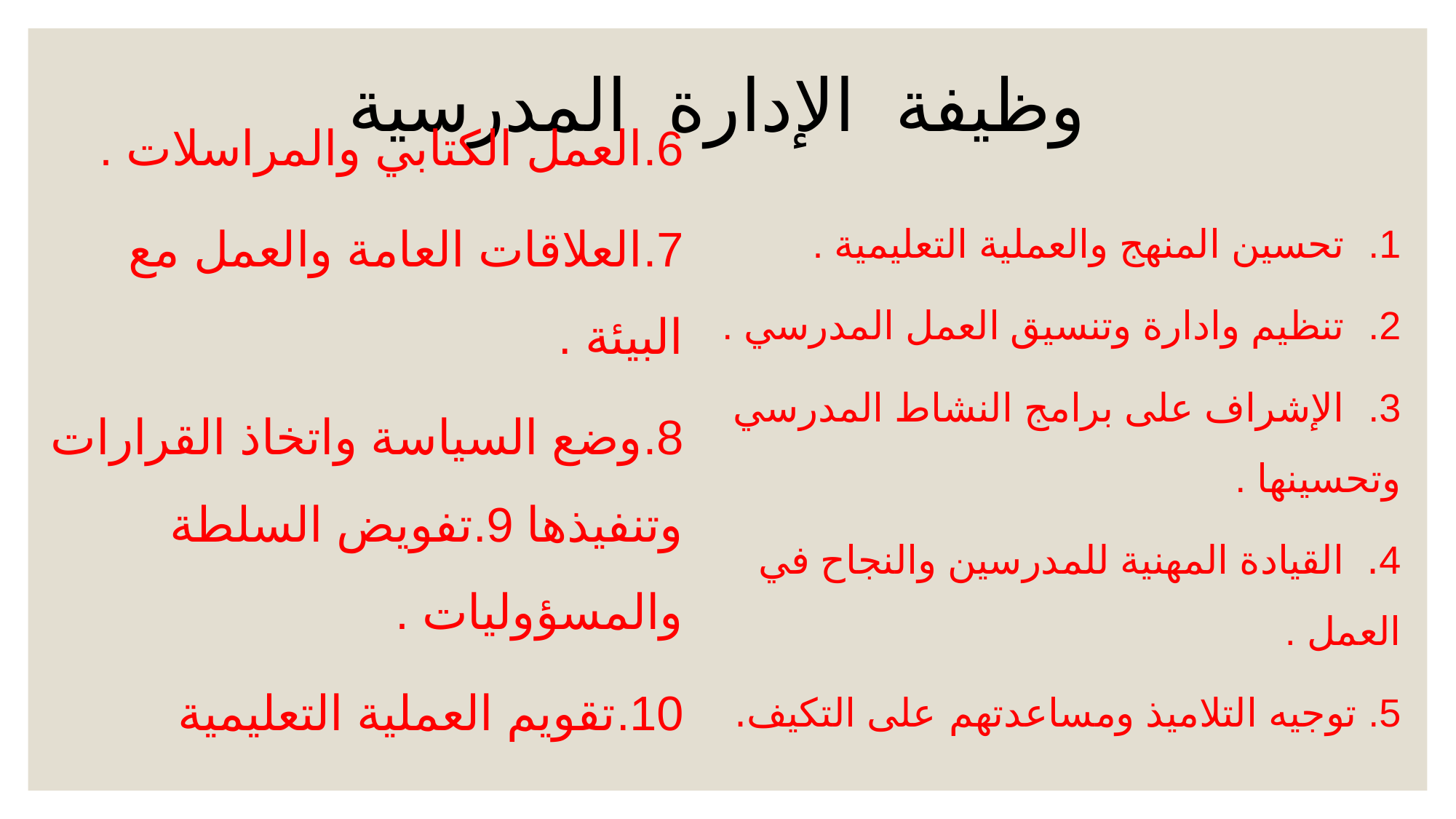

# وظيفة  الإدارة  المدرسية
6.	العمل الكتابي والمراسلات .
7.	العلاقات العامة والعمل مع البيئة .
8.	وضع السياسة واتخاذ القرارات وتنفيذها 9.	تفويض السلطة والمسؤوليات .
10.	تقويم العملية التعليمية

1.  تحسين المنهج والعملية التعليمية .
2.  تنظيم وادارة وتنسيق العمل المدرسي .
3.  الإشراف على برامج النشاط المدرسي وتحسينها .
4.  القيادة المهنية للمدرسين والنجاح في العمل .
5. توجيه التلاميذ ومساعدتهم على التكيف.